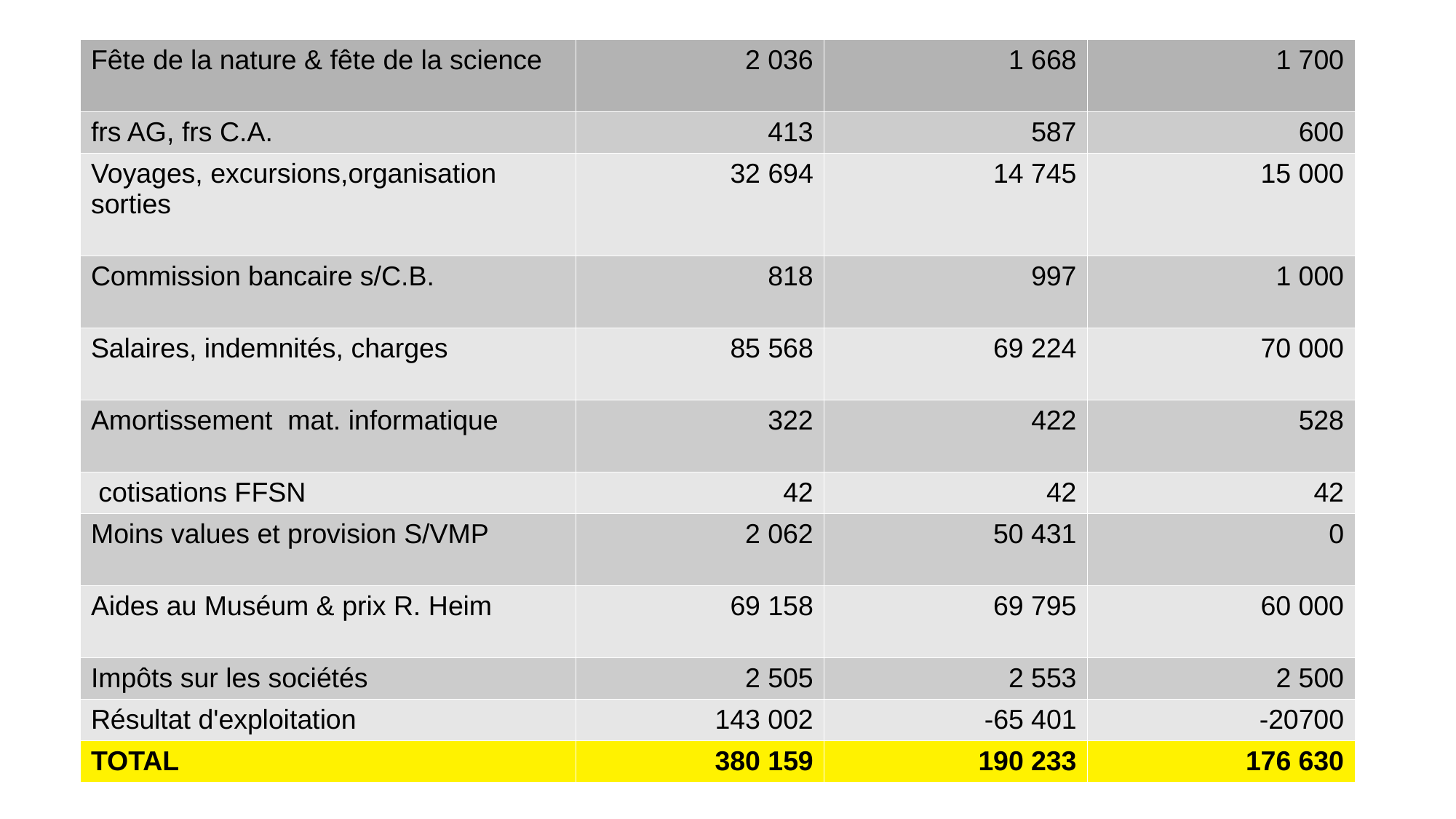

| Fête de la nature & fête de la science | 2 036 | 1 668 | 1 700 |
| --- | --- | --- | --- |
| frs AG, frs C.A. | 413 | 587 | 600 |
| Voyages, excursions,organisation sorties | 32 694 | 14 745 | 15 000 |
| Commission bancaire s/C.B. | 818 | 997 | 1 000 |
| Salaires, indemnités, charges | 85 568 | 69 224 | 70 000 |
| Amortissement mat. informatique | 322 | 422 | 528 |
| cotisations FFSN | 42 | 42 | 42 |
| Moins values et provision S/VMP | 2 062 | 50 431 | 0 |
| Aides au Muséum & prix R. Heim | 69 158 | 69 795 | 60 000 |
| Impôts sur les sociétés | 2 505 | 2 553 | 2 500 |
| Résultat d'exploitation | 143 002 | -65 401 | -20700 |
| TOTAL | 380 159 | 190 233 | 176 630 |